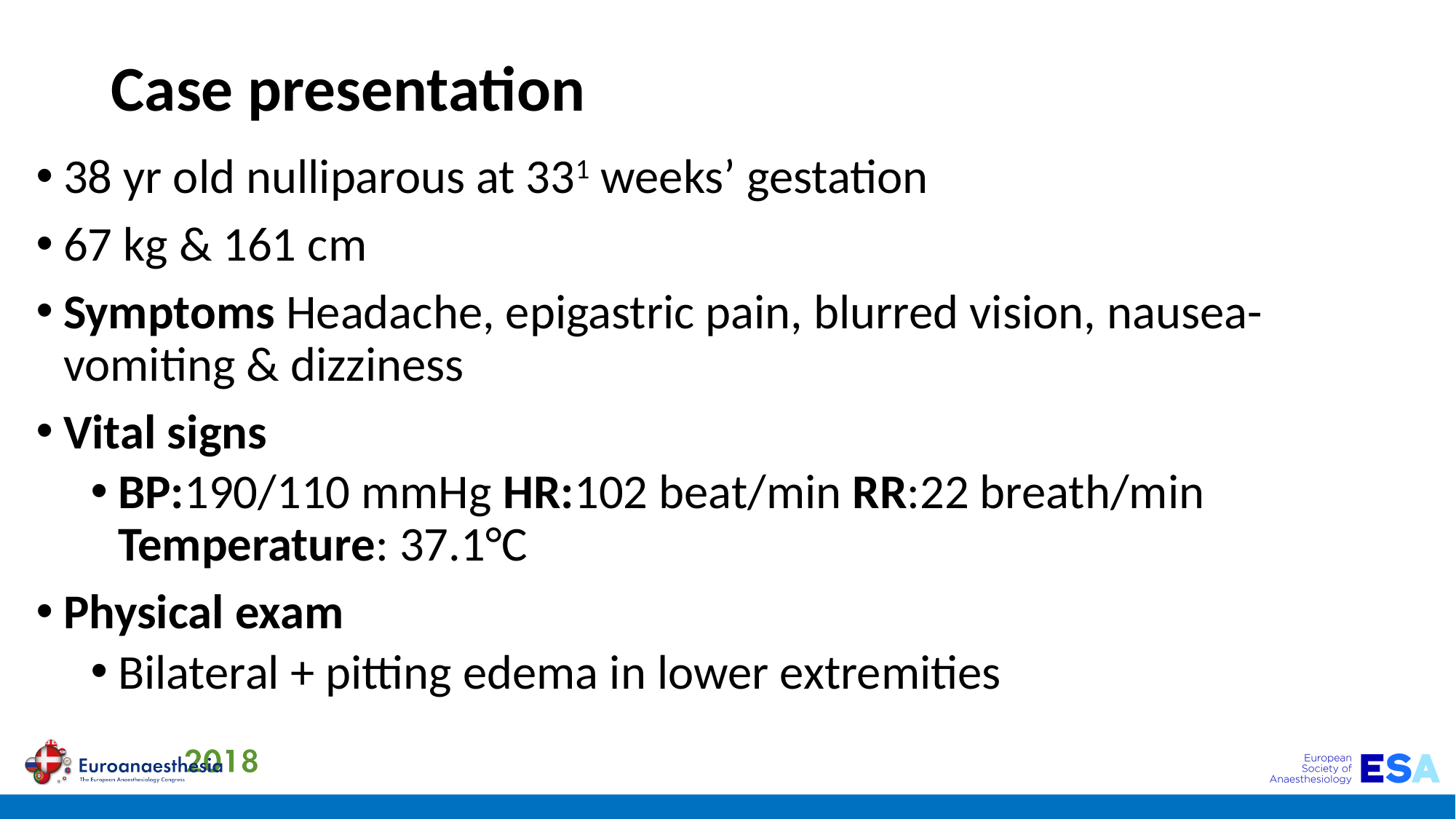

Case presentation
38 yr old nulliparous at 331 weeks’ gestation
67 kg & 161 cm
Symptoms Headache, epigastric pain, blurred vision, nausea-vomiting & dizziness
Vital signs
BP:190/110 mmHg HR:102 beat/min RR:22 breath/min Temperature: 37.1°C
Physical exam
Bilateral + pitting edema in lower extremities